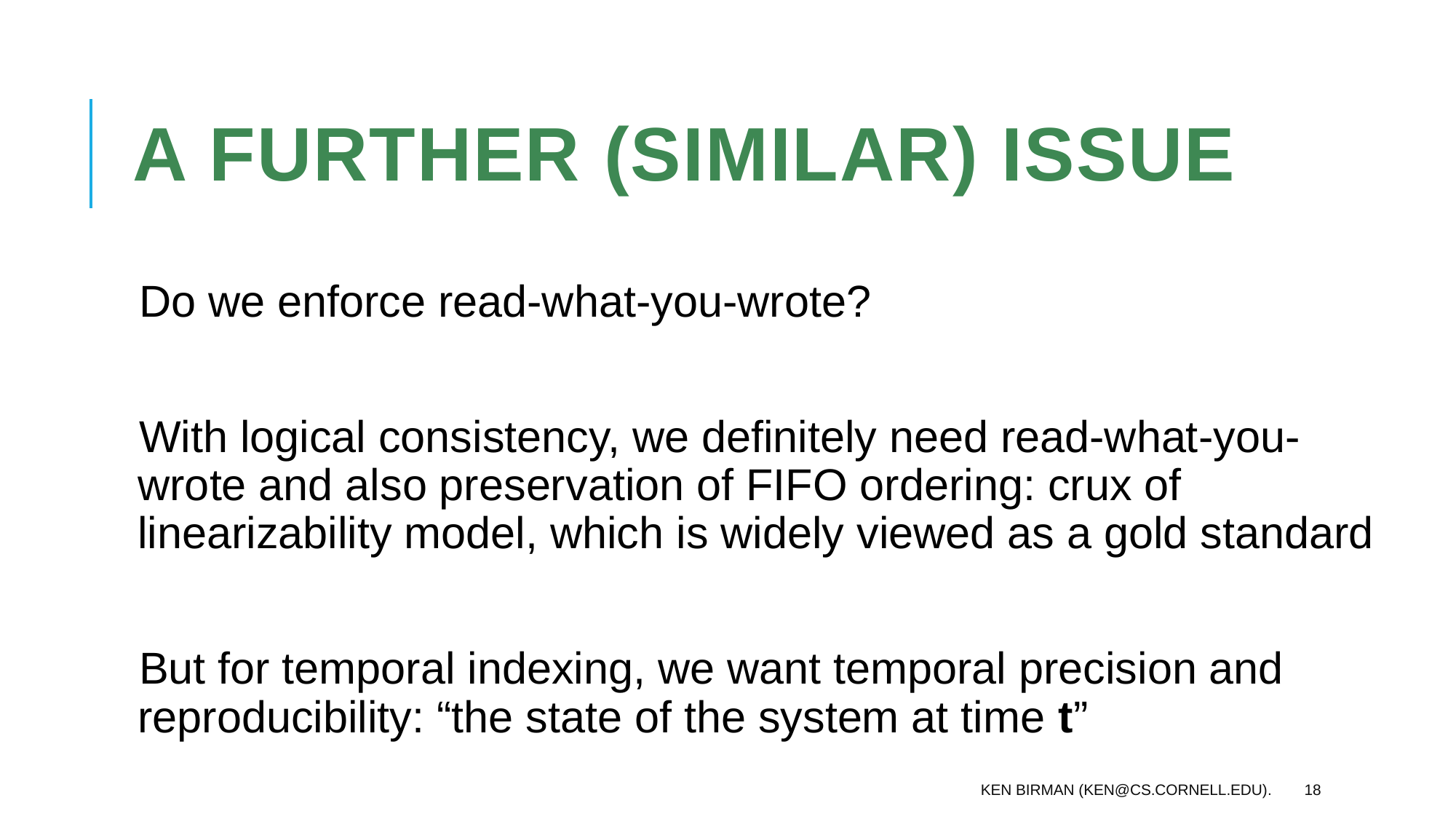

# A further (similar) issue
Do we enforce read-what-you-wrote?

With logical consistency, we definitely need read-what-you-wrote and also preservation of FIFO ordering: crux of linearizability model, which is widely viewed as a gold standard

But for temporal indexing, we want temporal precision and reproducibility: “the state of the system at time t”
Ken Birman (ken@cs.cornell.edu).
18